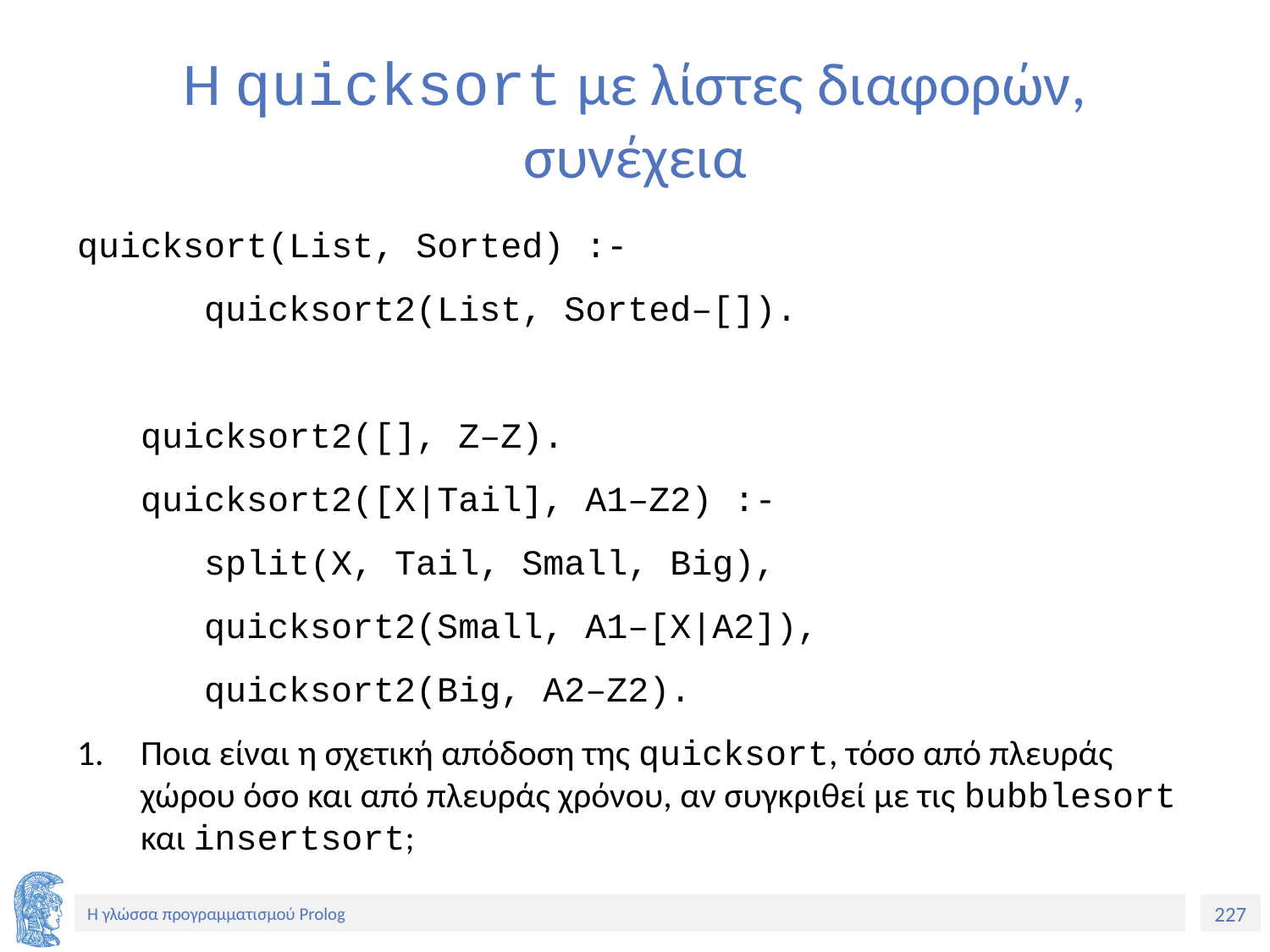

# Η quicksort με λίστες διαφορών, συνέχεια
quicksort(List, Sorted) :-
      quicksort2(List, Sorted–[]).

   quicksort2([], Z–Z).
   quicksort2([X|Tail], A1–Z2) :-
      split(X, Tail, Small, Big),
      quicksort2(Small, A1–[X|A2]),
      quicksort2(Big, A2–Z2).
Ποια είναι η σχετική απόδοση της quicksort, τόσο από πλευράς χώρου όσο και από πλευράς χρόνου, αν συγκριθεί με τις bubblesort και insertsort;